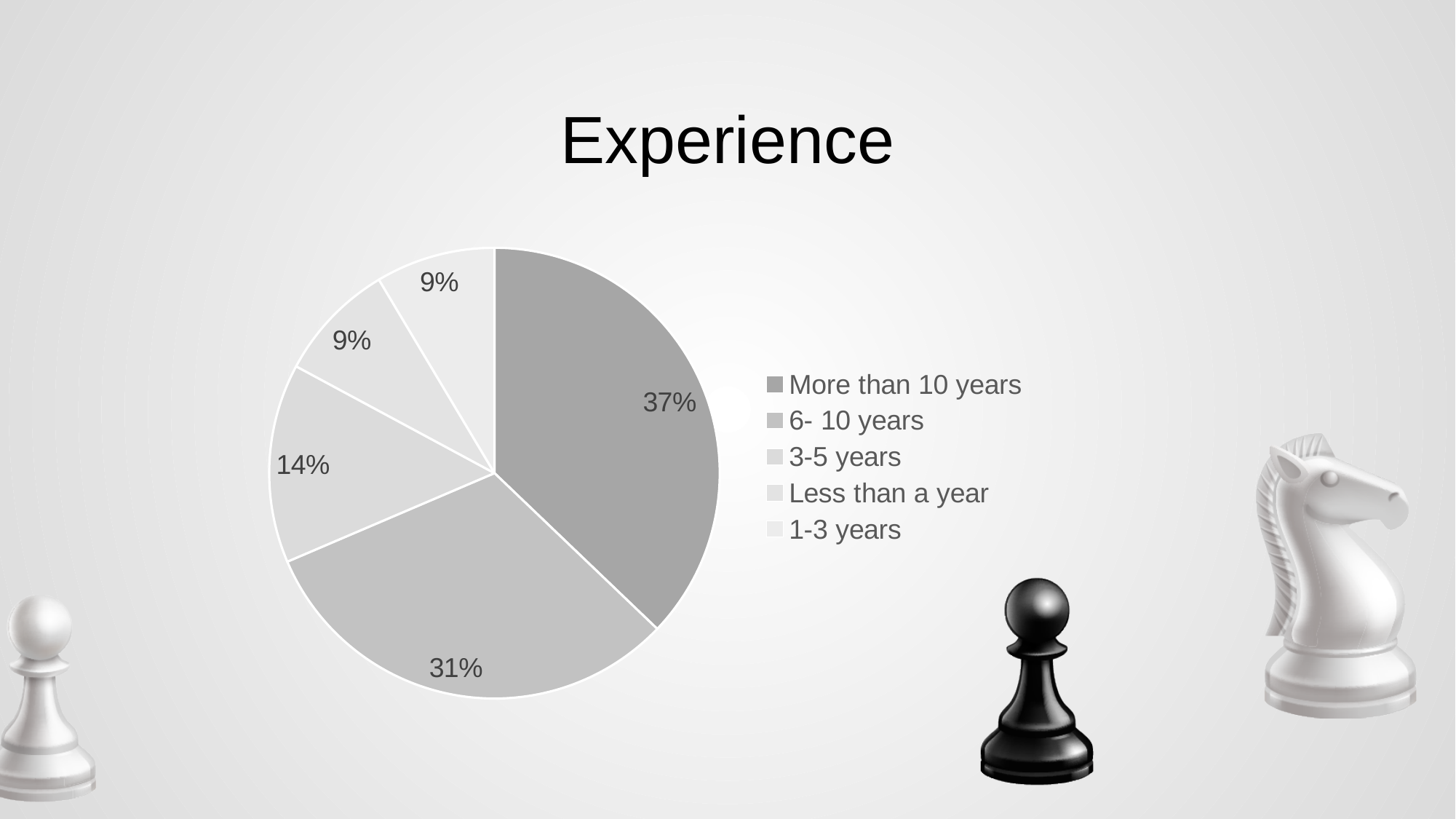

# Experience

### Chart

| Category |  |
|---|---|
| More than 10 years | 0.37142857142857144 |
| 6- 10 years | 0.3142857142857143 |
| 3-5 years | 0.14285714285714285 |
| Less than a year | 0.08571428571428572 |
| 1-3 years | 0.08571428571428572 |